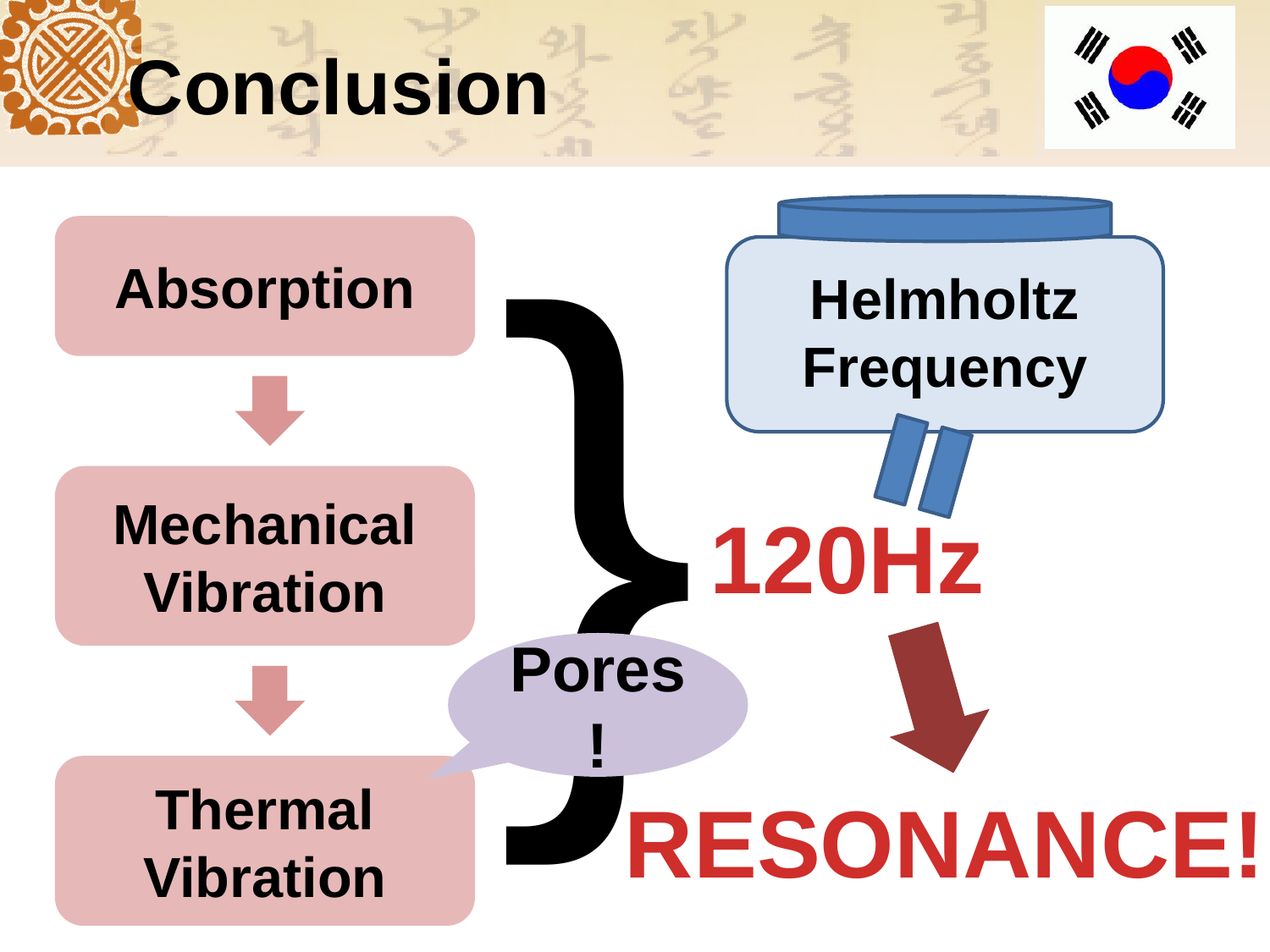

# Conclusion
}
120Hz

Helmholtz
Frequency

Absorption

Mechanical
Vibration

Thermal
Vibration

RESONANCE!
Pores!